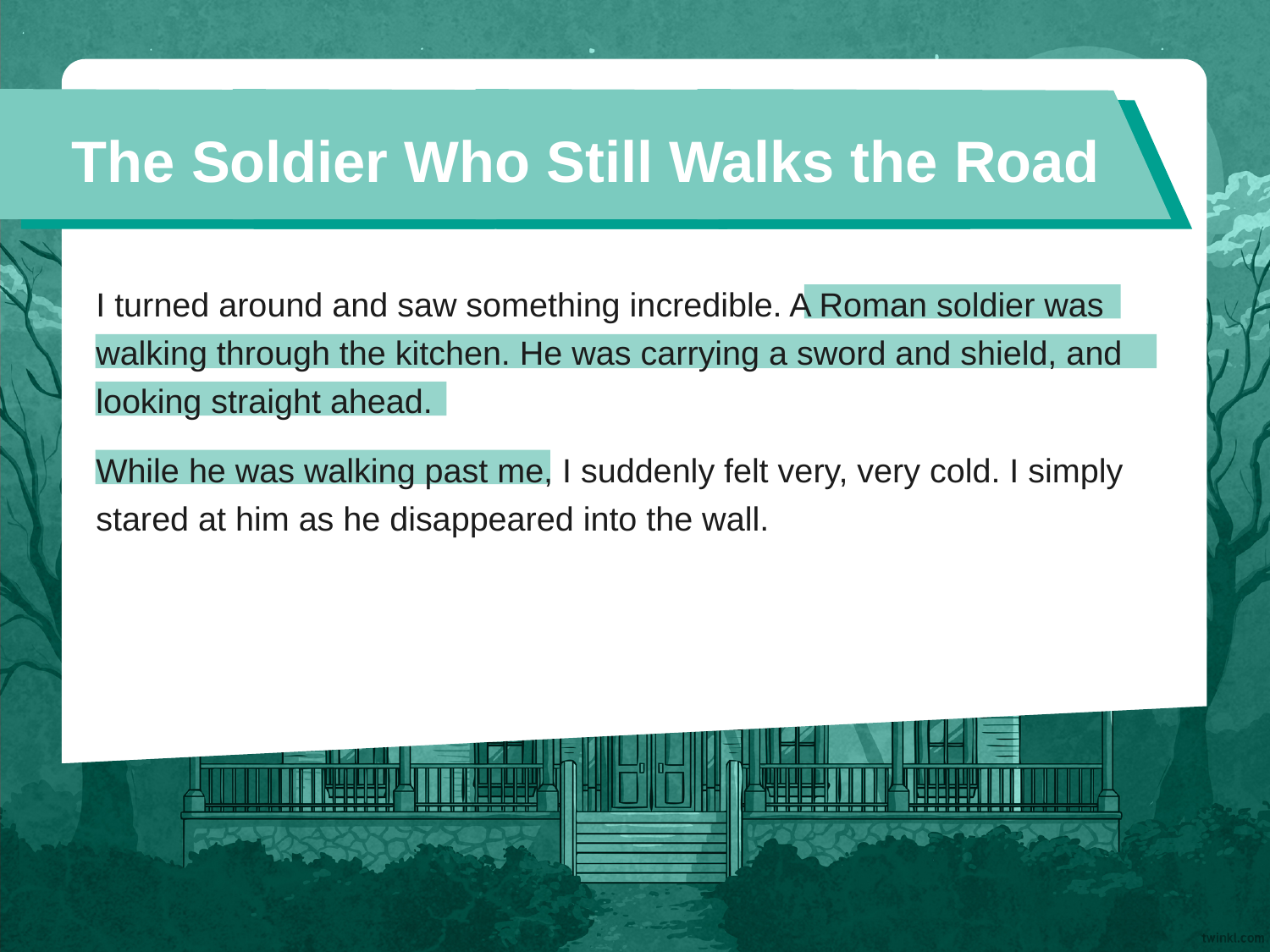

The Soldier Who Still Walks the Road
I turned around and saw something incredible. A Roman soldier was walking through the kitchen. He was carrying a sword and shield, and looking straight ahead.
While he was walking past me, I suddenly felt very, very cold. I simply stared at him as he disappeared into the wall.